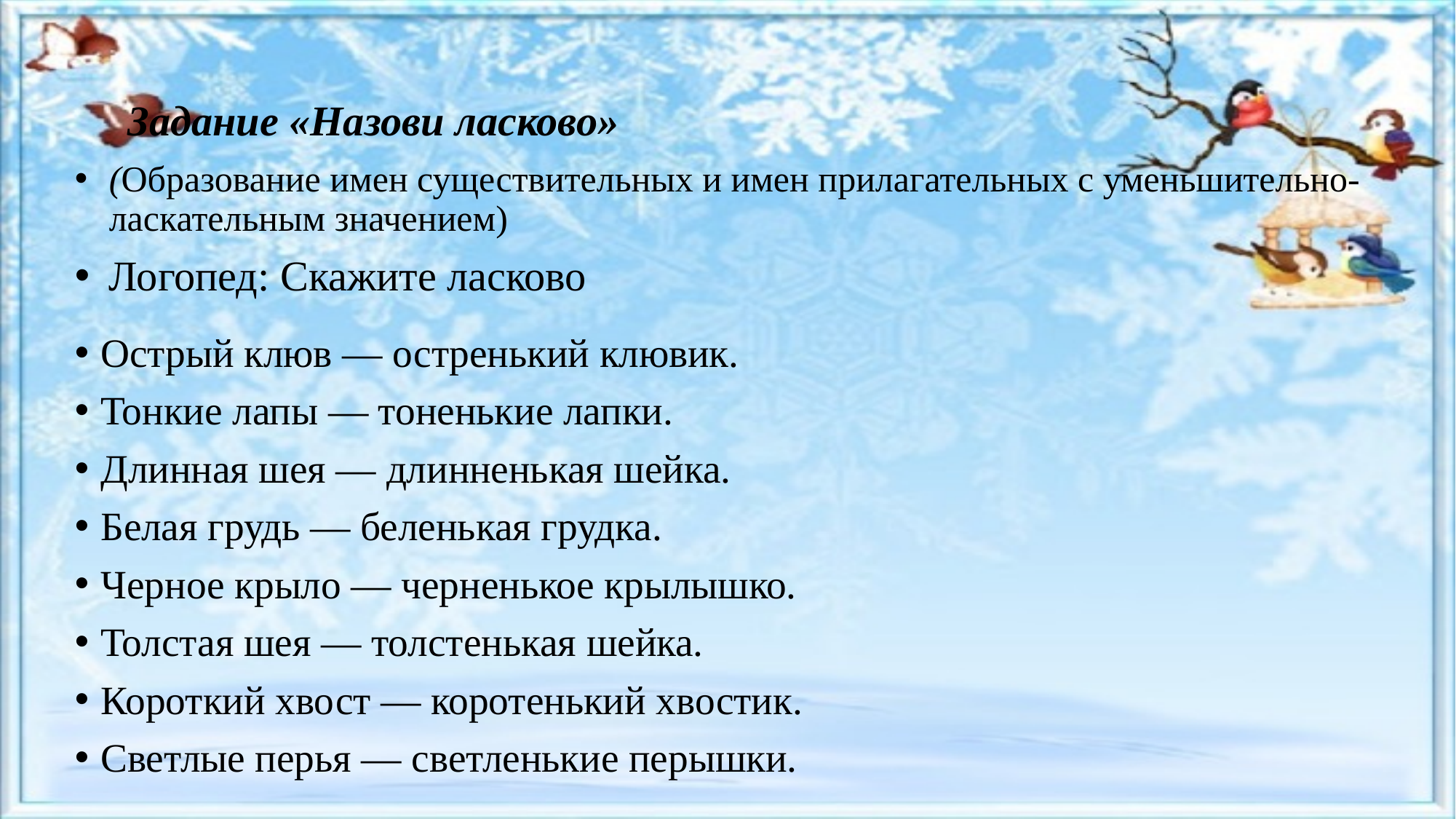

# Задание «Назови ласково»
(Образование имен существительных и имен прилагательных с уменьшительно-ласкательным значением)
Логопед: Скажите ласково

Острый клюв — остренький клювик.
Тонкие лапы — тоненькие лапки.
Длинная шея — длинненькая шейка.
Белая грудь — беленькая грудка.
Черное крыло — черненькое крылышко.
Толстая шея — толстенькая шейка.
Короткий хвост — коротенький хвостик.
Светлые перья — светленькие перышки.